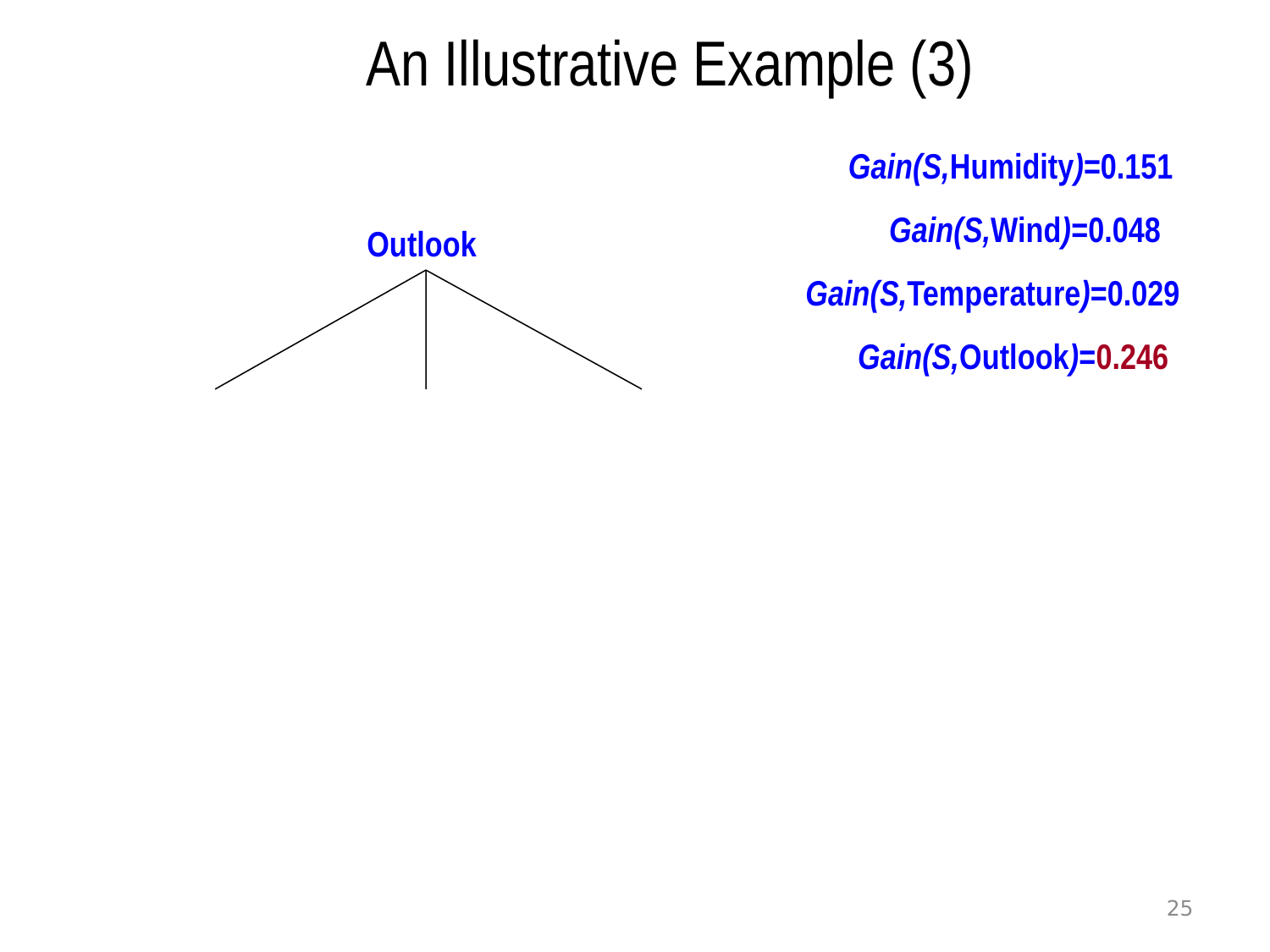

An Illustrative Example (3)
Gain(S,Humidity)=0.151
Gain(S,Wind)=0.048
Outlook
Gain(S,Temperature)=0.029
Gain(S,Outlook)=0.246

25